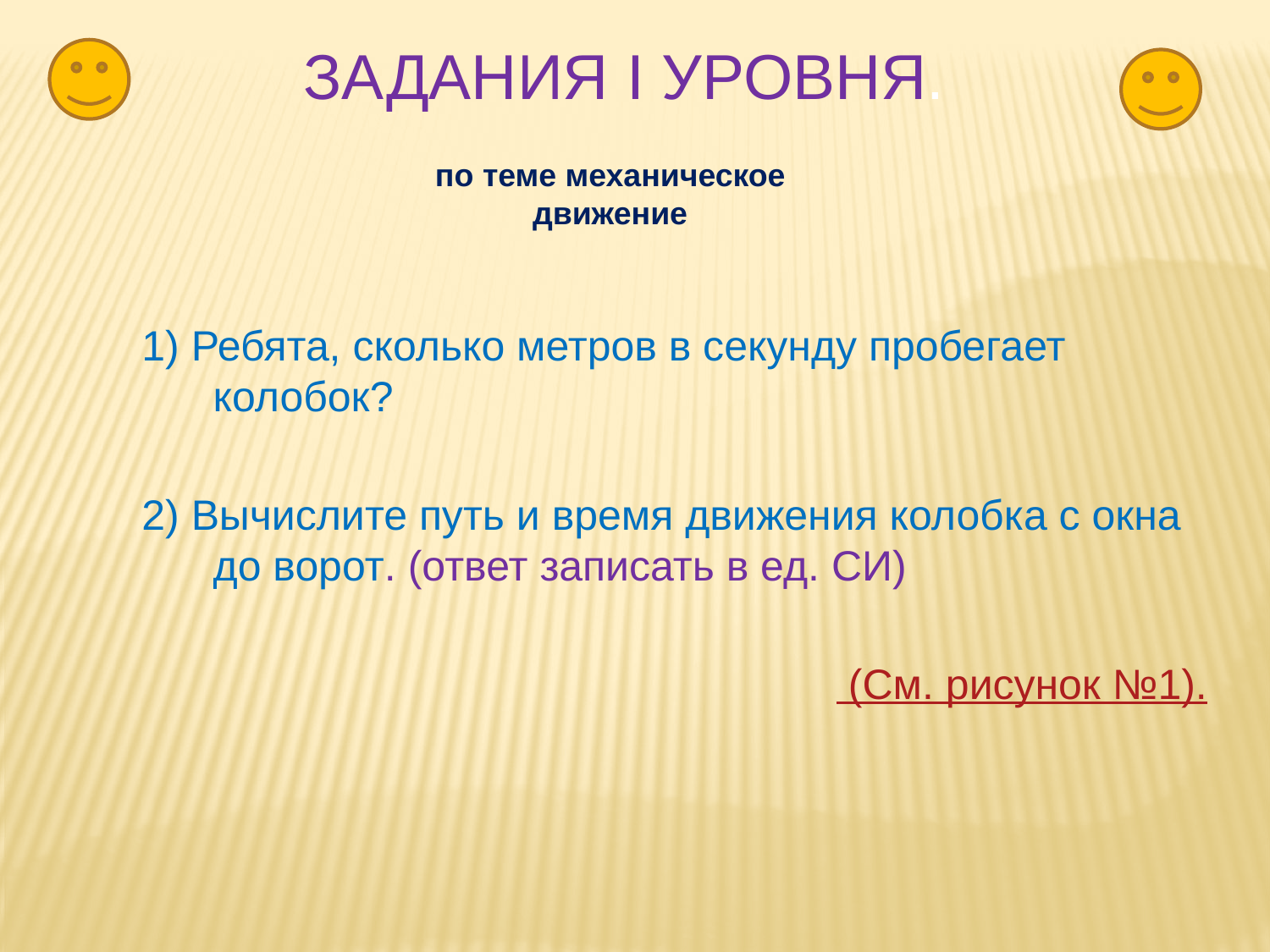

# Задания I уровня.

по теме механическое движение
1) Ребята, сколько метров в секунду пробегает колобок?

2) Вычислите путь и время движения колобка с окна до ворот. (ответ записать в ед. СИ)

 (См. рисунок №1).